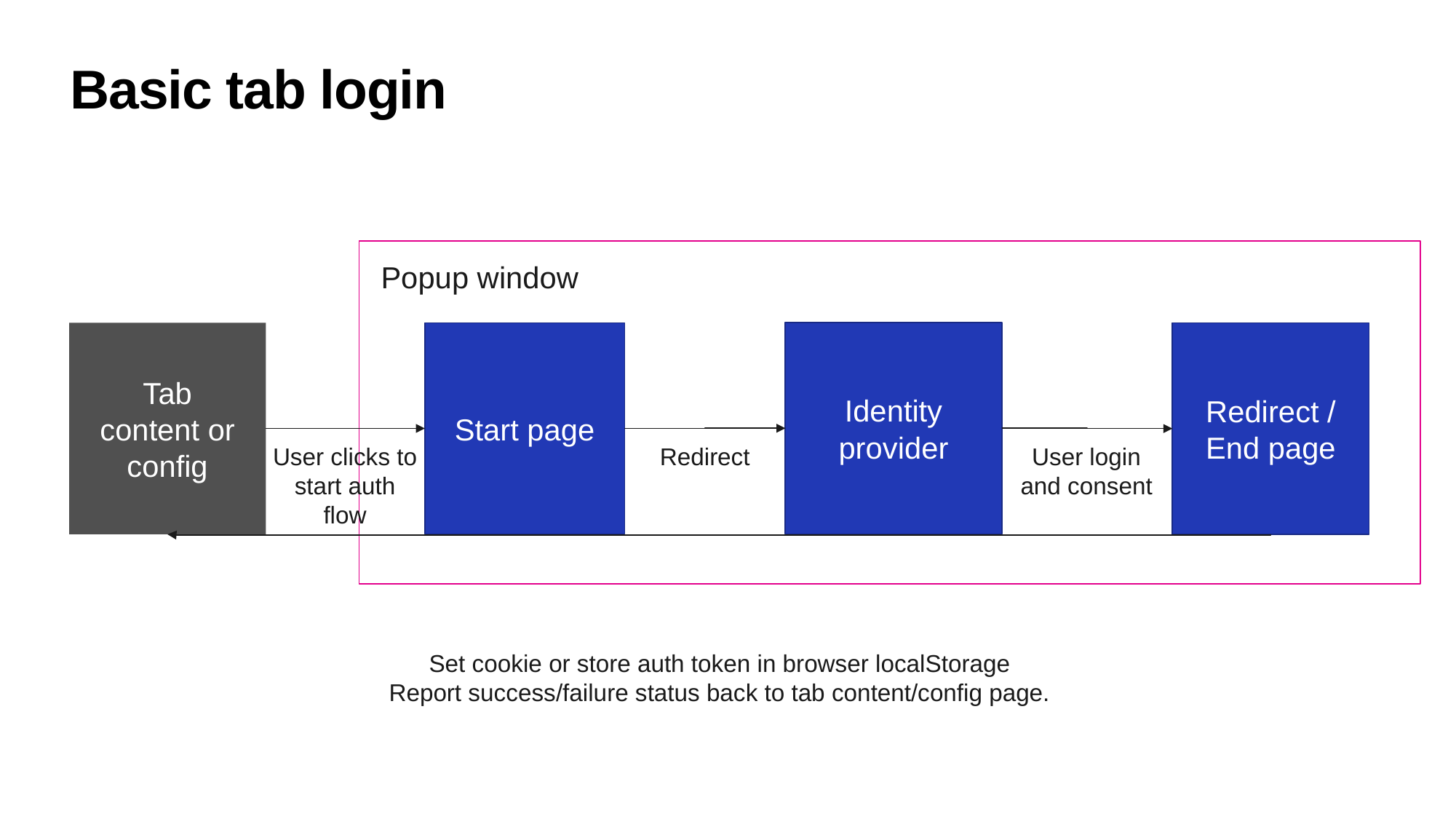

# Basic tab login
Popup window
Identity provider
Tab content or config
Start page
Redirect /
End page
User clicks to start auth flow
Redirect
User login and consent
Set cookie or store auth token in browser localStorage
Report success/failure status back to tab content/config page.